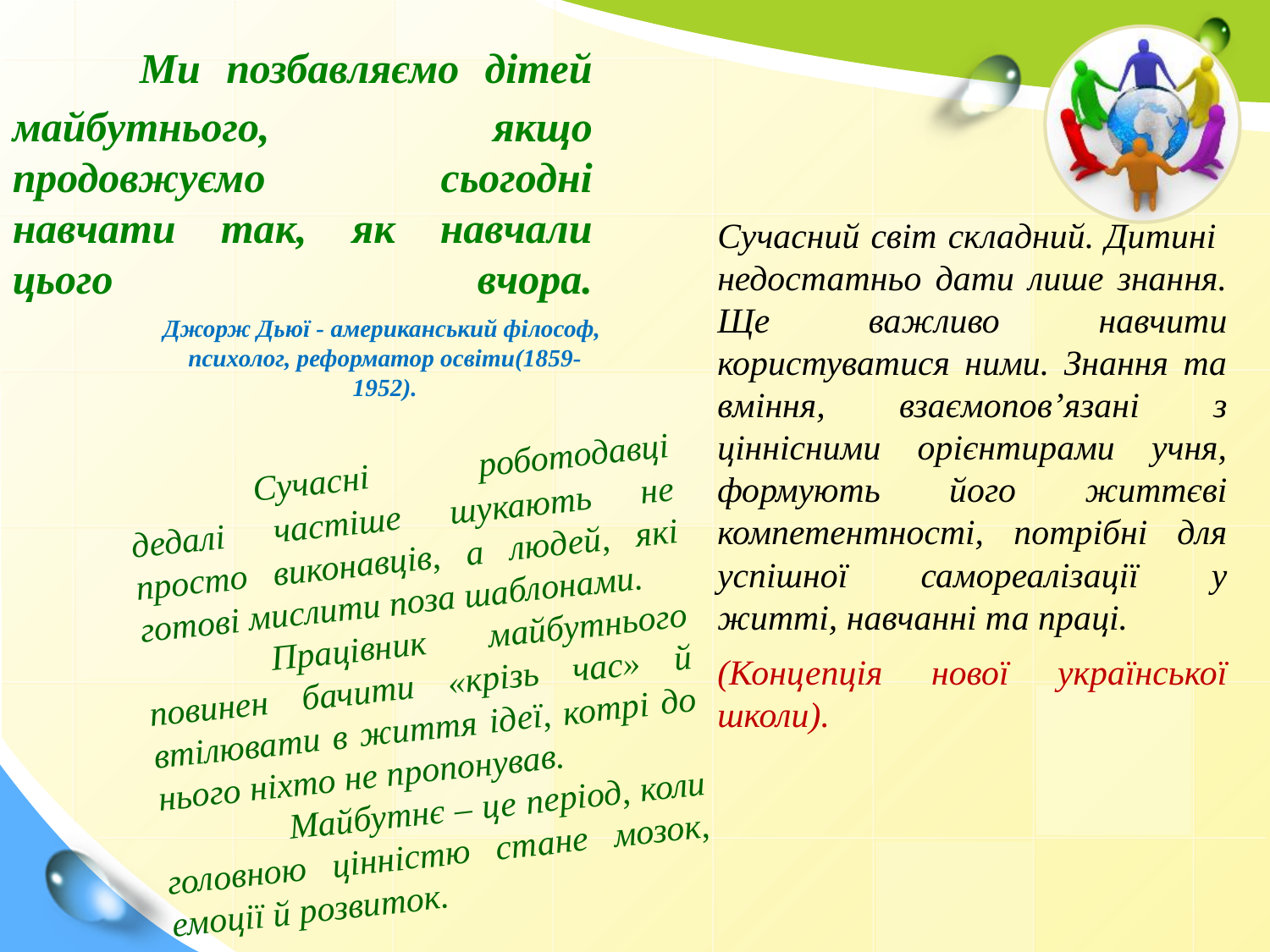

# Ми позбавляємо дітей майбутнього, якщо продовжуємо сьогодні навчати так, як навчали цього вчора.

Сучасний світ складний. Дитині  недостатньо дати лише знання. Ще важливо навчити користуватися ними. Знання та вміння, взаємопов’язані з ціннісними орієнтирами учня, формують його життєві компетентності, потрібні для успішної самореалізації у житті, навчанні та праці.
(Концепція нової української школи).
Джорж Дьюї - американський філософ,
психолог, реформатор освіти(1859-1952).
	Сучасні роботодавці дедалі частіше шукають не просто виконавців, а людей, які готові мислити поза шаблонами.
	Працівник майбутнього повинен бачити «крізь час» й втілювати в життя ідеї, котрі до нього ніхто не пропонував.
	Майбутнє – це період, коли головною цінністю стане мозок, емоції й розвиток.